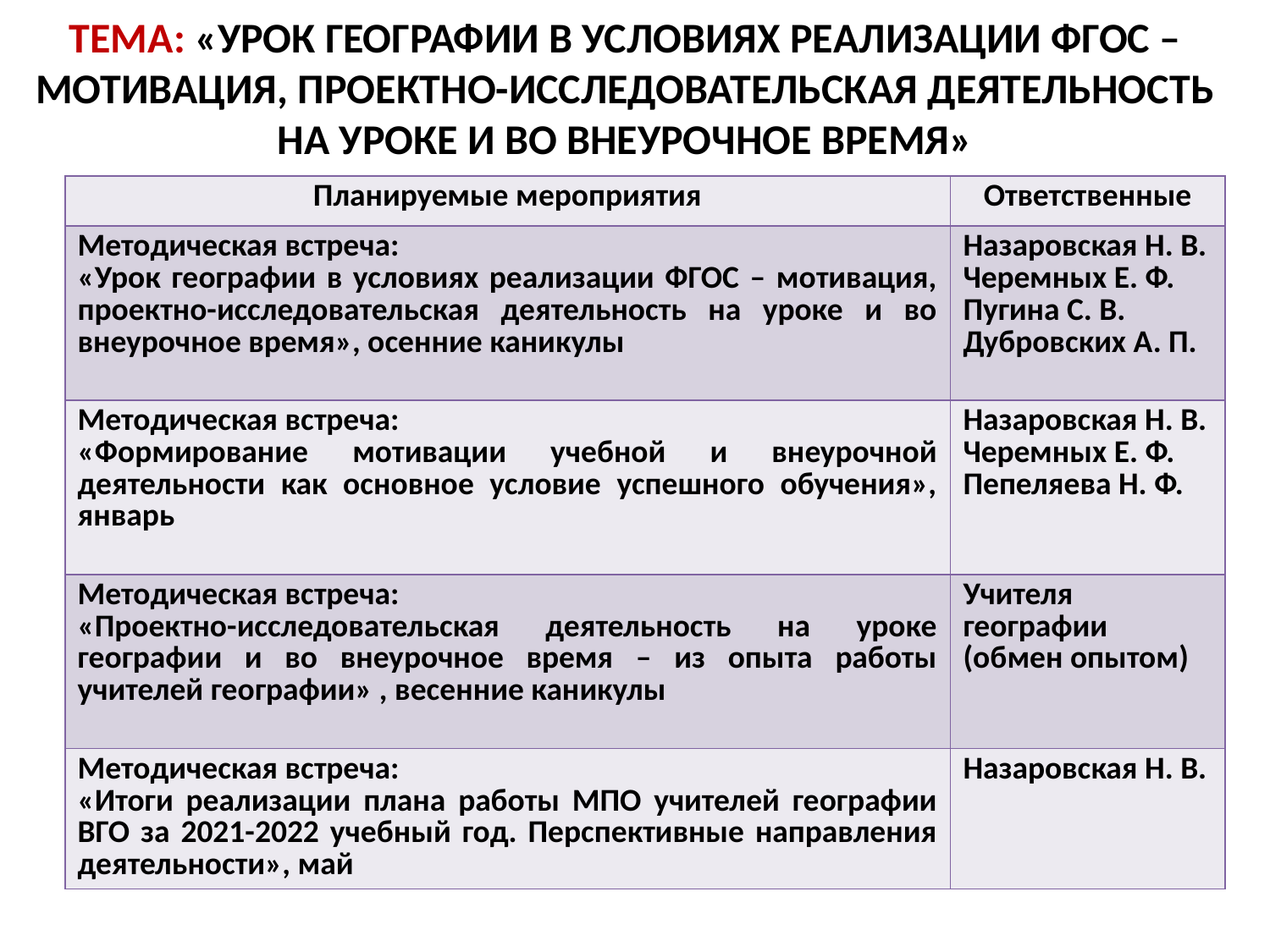

# ТЕМА: «УРОК ГЕОГРАФИИ В УСЛОВИЯХ РЕАЛИЗАЦИИ ФГОС – МОТИВАЦИЯ, ПРОЕКТНО-ИССЛЕДОВАТЕЛЬСКАЯ ДЕЯТЕЛЬНОСТЬ НА УРОКЕ И ВО ВНЕУРОЧНОЕ ВРЕМЯ»
| Планируемые мероприятия | Ответственные |
| --- | --- |
| Методическая встреча: «Урок географии в условиях реализации ФГОС – мотивация, проектно-исследовательская деятельность на уроке и во внеурочное время», осенние каникулы | Назаровская Н. В. Черемных Е. Ф. Пугина С. В. Дубровских А. П. |
| Методическая встреча: «Формирование мотивации учебной и внеурочной деятельности как основное условие успешного обучения», январь | Назаровская Н. В. Черемных Е. Ф. Пепеляева Н. Ф. |
| Методическая встреча: «Проектно-исследовательская деятельность на уроке географии и во внеурочное время – из опыта работы учителей географии» , весенние каникулы | Учителя географии (обмен опытом) |
| Методическая встреча: «Итоги реализации плана работы МПО учителей географии ВГО за 2021-2022 учебный год. Перспективные направления деятельности», май | Назаровская Н. В. |